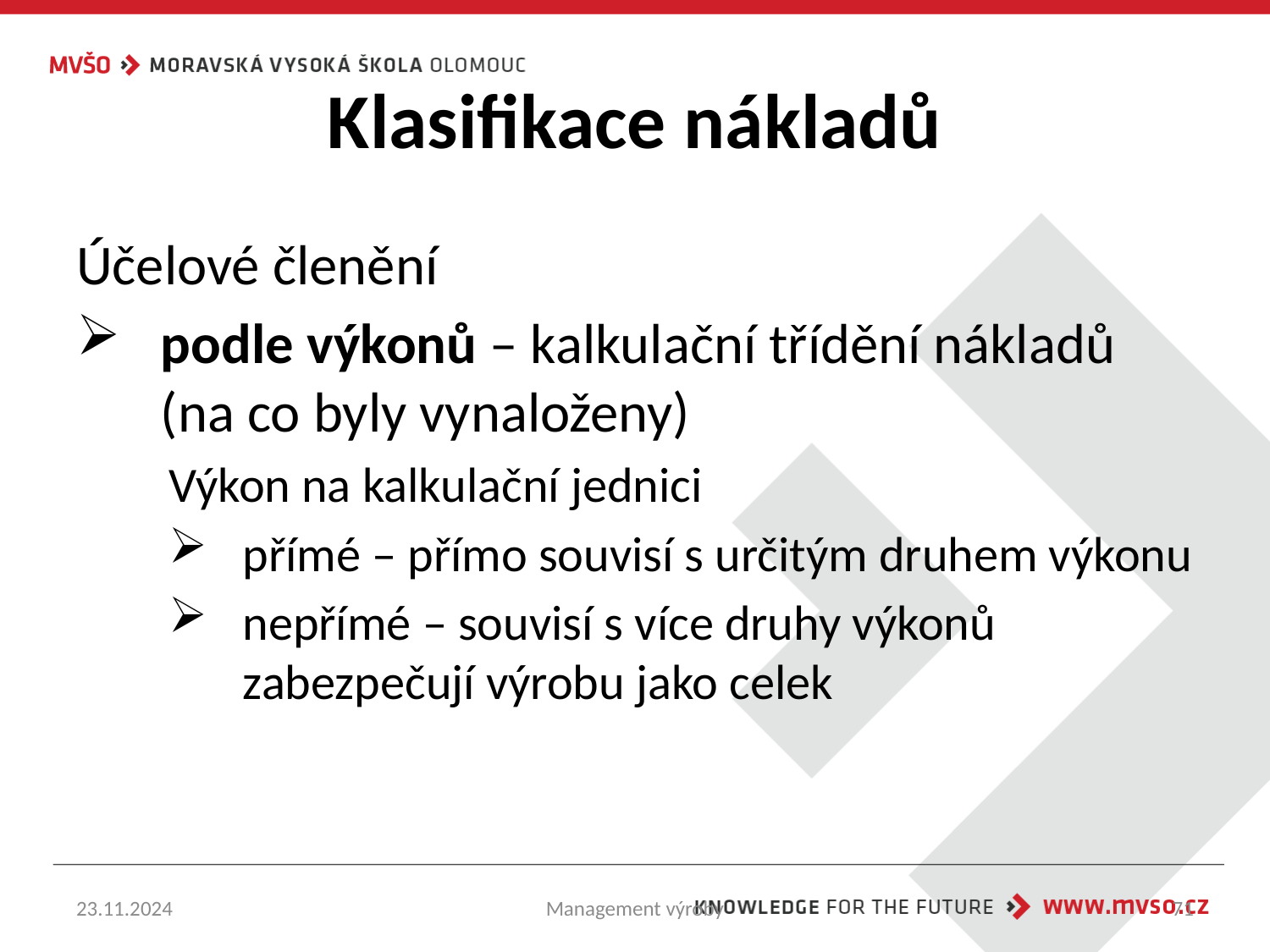

# Klasifikace nákladů
Účelové členění
podle výkonů – kalkulační třídění nákladů (na co byly vynaloženy)
Výkon na kalkulační jednici
přímé – přímo souvisí s určitým druhem výkonu
nepřímé – souvisí s více druhy výkonů zabezpečují výrobu jako celek
23.11.2024
Management výroby
71